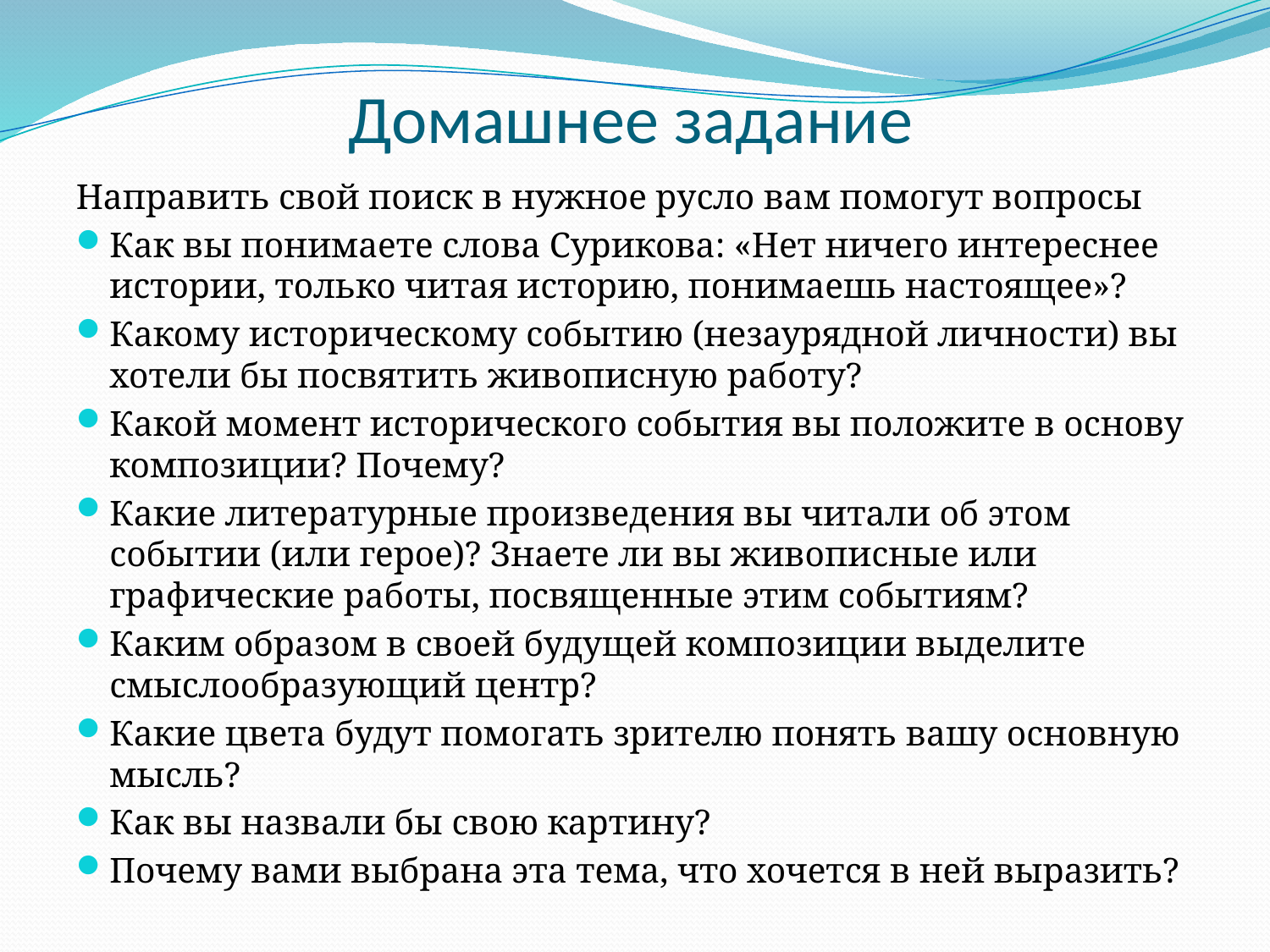

# Домашнее задание
Направить свой поиск в нужное русло вам помогут вопросы
Как вы понимаете слова Сурикова: «Нет ничего интереснее истории, только читая историю, понимаешь настоящее»?
Какому историческому событию (незаурядной личности) вы хотели бы посвятить живописную работу?
Какой момент исторического события вы положите в основу композиции? Почему?
Какие литературные произведения вы читали об этом событии (или герое)? Знаете ли вы живописные или графические работы, посвященные этим событиям?
Каким образом в своей будущей композиции выделите смыслообразующий центр?
Какие цвета будут помогать зрителю понять вашу основную мысль?
Как вы назвали бы свою картину?
Почему вами выбрана эта тема, что хочется в ней выразить?